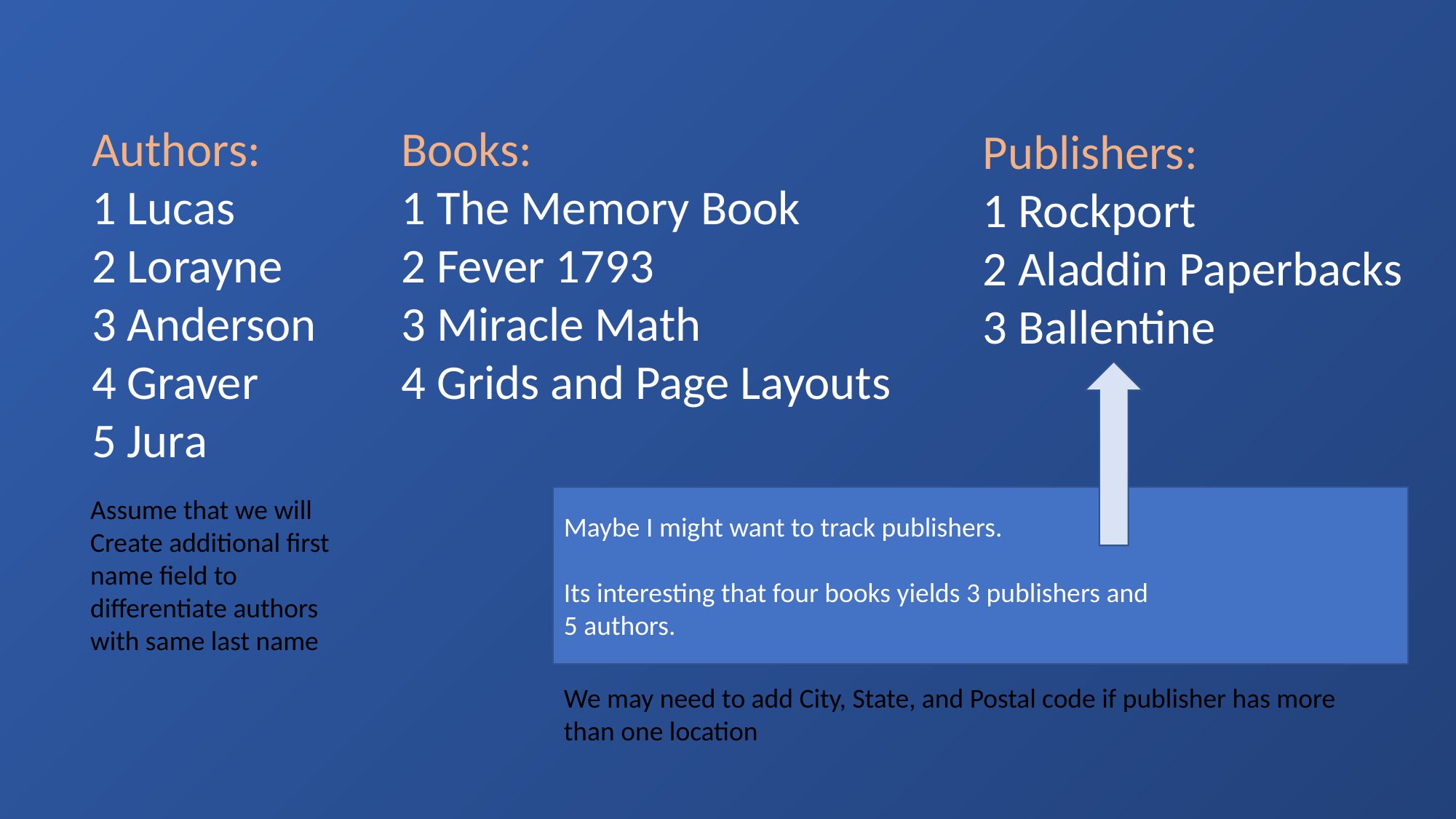

Authors:
1 Lucas
2 Lorayne
3 Anderson
4 Graver
5 Jura
Books:
1 The Memory Book
2 Fever 1793
3 Miracle Math
4 Grids and Page Layouts
Publishers:
1 Rockport
2 Aladdin Paperbacks
3 Ballentine

Maybe I might want to track publishers.

Its interesting that four books yields 3 publishers and
5 authors.
Assume that we will
Create additional first name field to differentiate authors with same last name
We may need to add City, State, and Postal code if publisher has more than one location